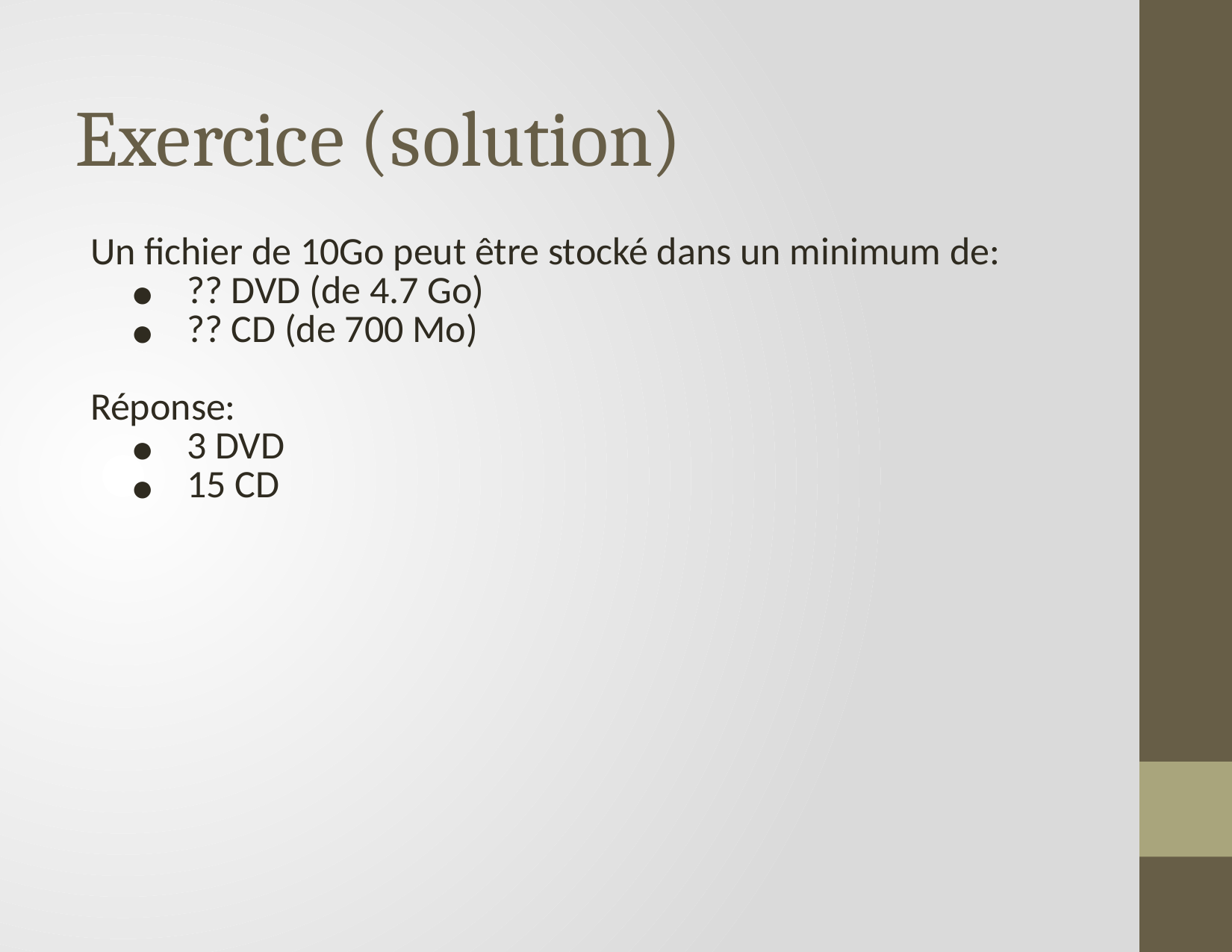

# Exercice (solution)
Un fichier de 10Go peut être stocké dans un minimum de:
?? DVD (de 4.7 Go)
?? CD (de 700 Mo)

Réponse:
3 DVD
15 CD